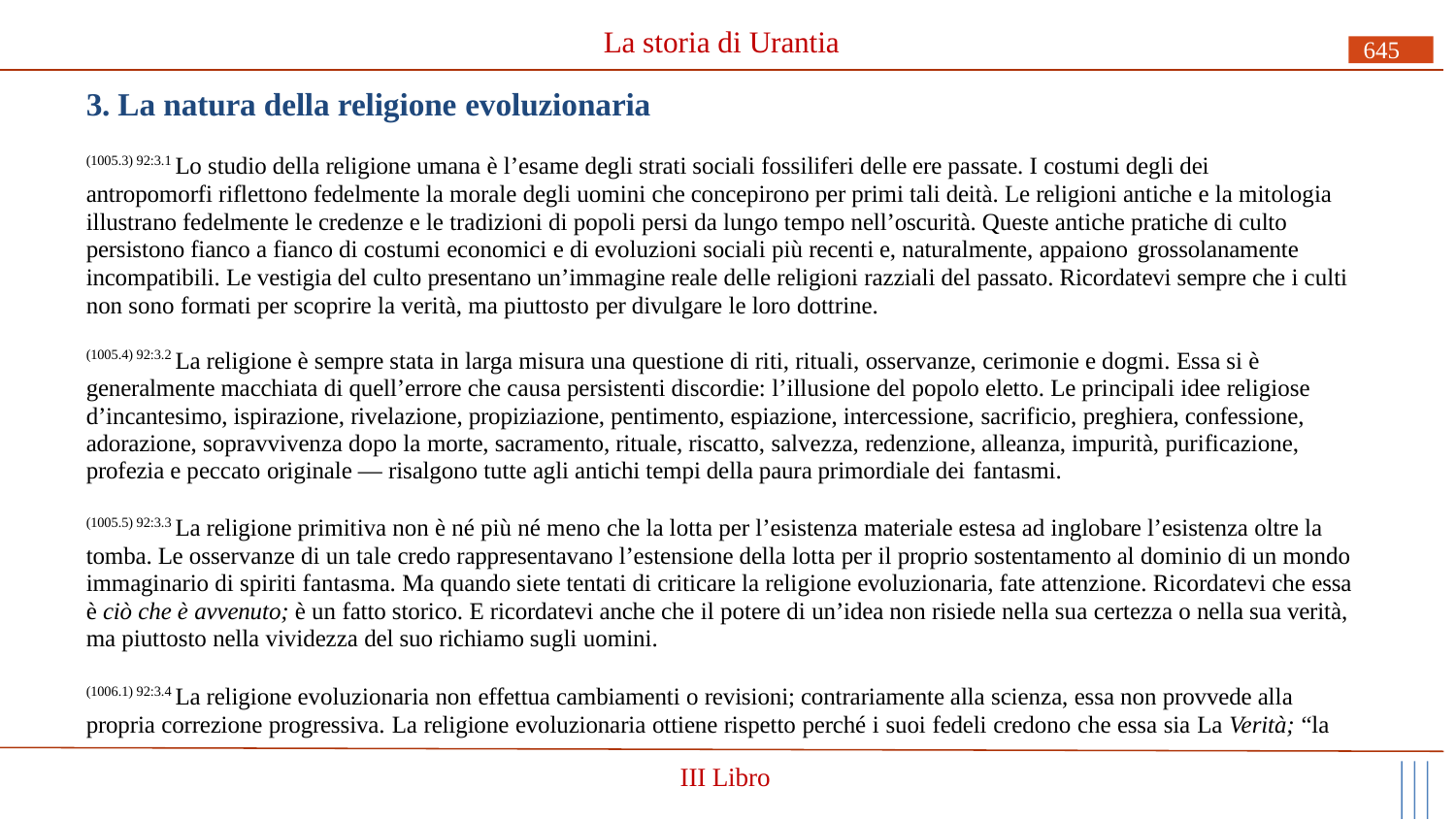

# La storia di Urantia
645

3. La natura della religione evoluzionaria
(1005.3) 92:3.1 Lo studio della religione umana è l’esame degli strati sociali fossiliferi delle ere passate. I costumi degli dei  antropomorfi riflettono fedelmente la morale degli uomini che concepirono per primi tali deità. Le religioni antiche e la mitologia  illustrano fedelmente le credenze e le tradizioni di popoli persi da lungo tempo nell’oscurità. Queste antiche pratiche di culto  persistono fianco a fianco di costumi economici e di evoluzioni sociali più recenti e, naturalmente, appaiono grossolanamente
incompatibili. Le vestigia del culto presentano un’immagine reale delle religioni razziali del passato. Ricordatevi sempre che i culti  non sono formati per scoprire la verità, ma piuttosto per divulgare le loro dottrine.

(1005.4) 92:3.2 La religione è sempre stata in larga misura una questione di riti, rituali, osservanze, cerimonie e dogmi. Essa si è  generalmente macchiata di quell’errore che causa persistenti discordie: l’illusione del popolo eletto. Le principali idee religiose  d’incantesimo, ispirazione, rivelazione, propiziazione, pentimento, espiazione, intercessione, sacrificio, preghiera, confessione,  adorazione, sopravvivenza dopo la morte, sacramento, rituale, riscatto, salvezza, redenzione, alleanza, impurità, purificazione,  profezia e peccato originale — risalgono tutte agli antichi tempi della paura primordiale dei fantasmi.

(1005.5) 92:3.3 La religione primitiva non è né più né meno che la lotta per l’esistenza materiale estesa ad inglobare l’esistenza oltre la  tomba. Le osservanze di un tale credo rappresentavano l’estensione della lotta per il proprio sostentamento al dominio di un mondo  immaginario di spiriti fantasma. Ma quando siete tentati di criticare la religione evoluzionaria, fate attenzione. Ricordatevi che essa  è ciò che è avvenuto; è un fatto storico. E ricordatevi anche che il potere di un’idea non risiede nella sua certezza o nella sua verità,  ma piuttosto nella vividezza del suo richiamo sugli uomini.

(1006.1) 92:3.4 La religione evoluzionaria non effettua cambiamenti o revisioni; contrariamente alla scienza, essa non provvede alla  propria correzione progressiva. La religione evoluzionaria ottiene rispetto perché i suoi fedeli credono che essa sia La Verità; “la

III Libro